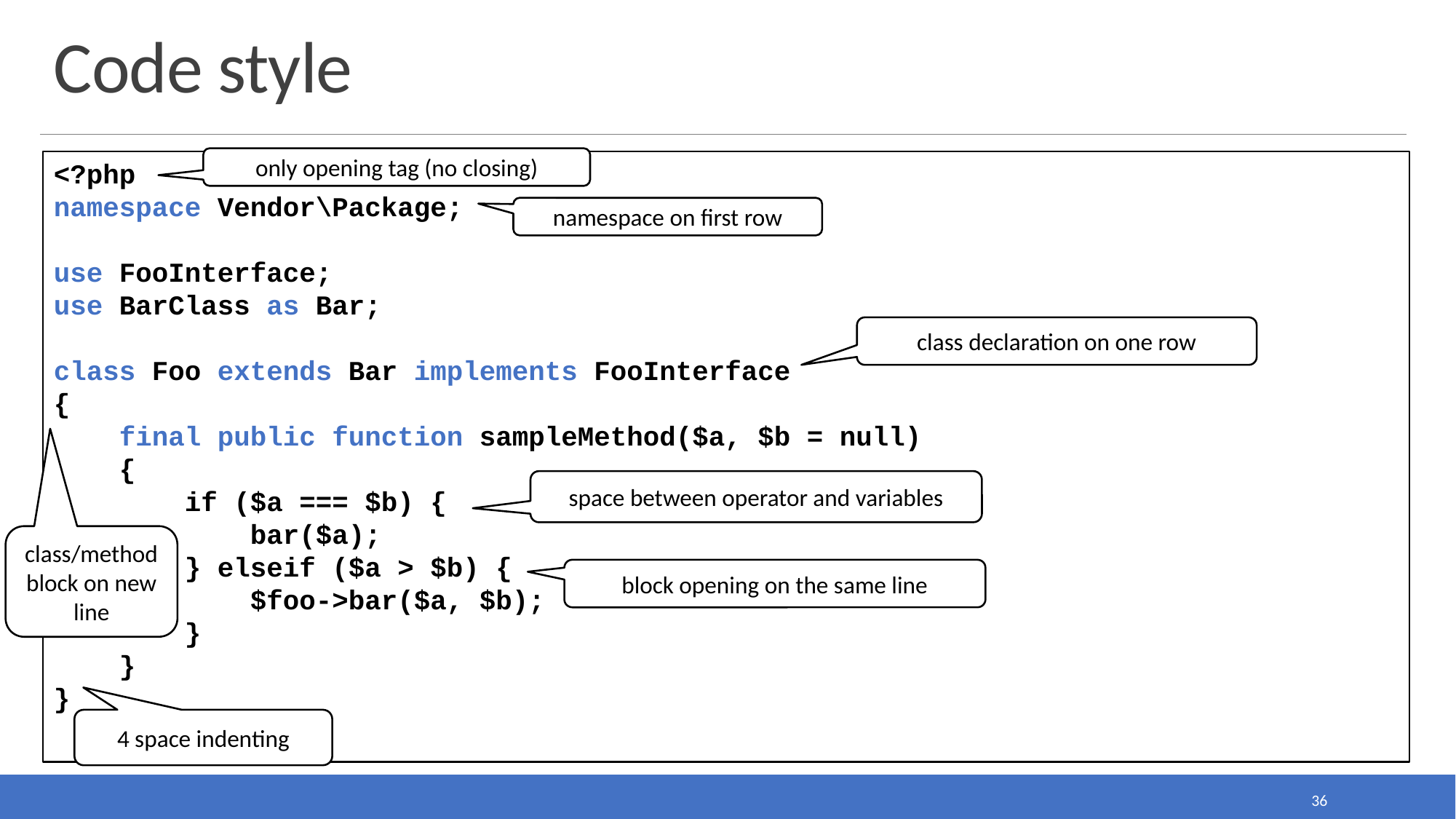

# Code style
only opening tag (no closing)
<?php
namespace Vendor\Package;

use FooInterface;
use BarClass as Bar;

class Foo extends Bar implements FooInterface
{
    final public function sampleMethod($a, $b = null)
    {
        if ($a === $b) {
            bar($a);
        } elseif ($a > $b) {
            $foo->bar($a, $b);
        }
    }
}

namespace on first row
class declaration on one row
space between operator and variables
class/method block on new line
block opening on the same line
4 space indenting
36